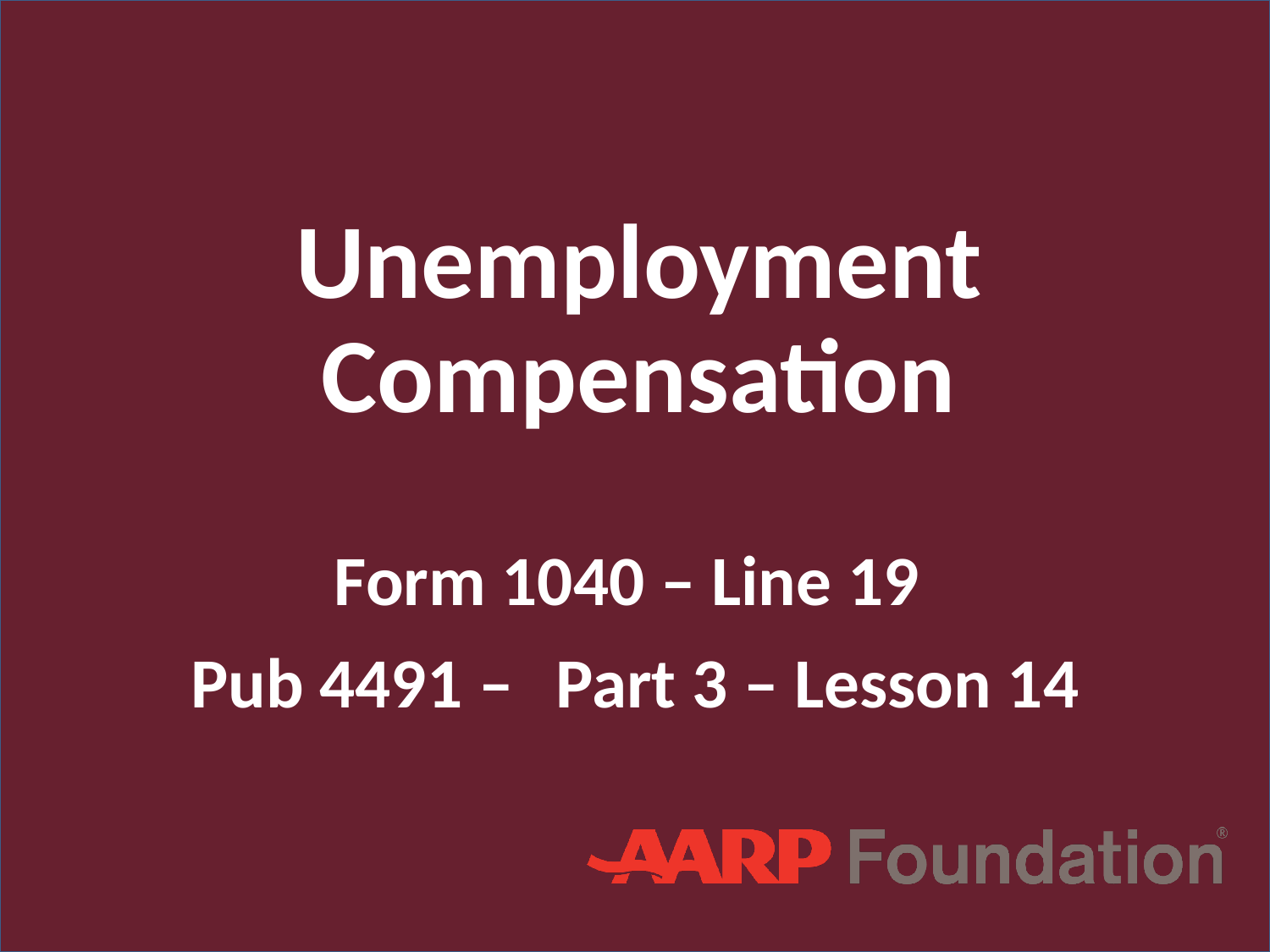

# Unemployment Compensation
Form 1040 – Line 19
 Pub 4491 –	Part 3 – Lesson 14